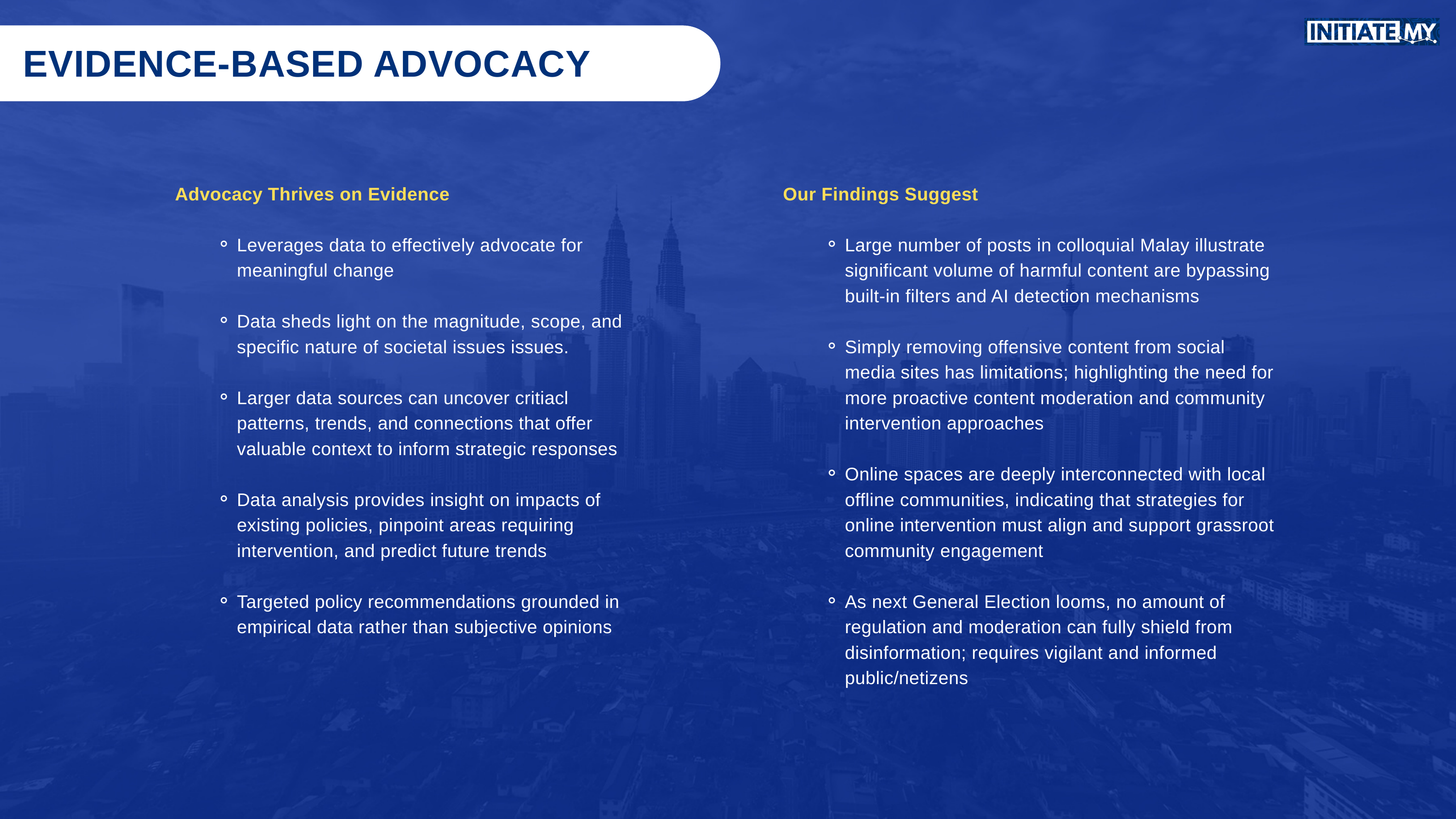

EVIDENCE-BASED ADVOCACY

Advocacy Thrives on Evidence

Leverages data to effectively advocate for meaningful change

Data sheds light on the magnitude, scope, and specific nature of societal issues issues.

Larger data sources can uncover critiacl patterns, trends, and connections that offer valuable context to inform strategic responses

Data analysis provides insight on impacts of existing policies, pinpoint areas requiring intervention, and predict future trends

Targeted policy recommendations grounded in empirical data rather than subjective opinions
Our Findings Suggest

Large number of posts in colloquial Malay illustrate significant volume of harmful content are bypassing built-in filters and AI detection mechanisms

Simply removing offensive content from social media sites has limitations; highlighting the need for more proactive content moderation and community intervention approaches

Online spaces are deeply interconnected with local offline communities, indicating that strategies for online intervention must align and support grassroot community engagement

As next General Election looms, no amount of regulation and moderation can fully shield from disinformation; requires vigilant and informed public/netizens